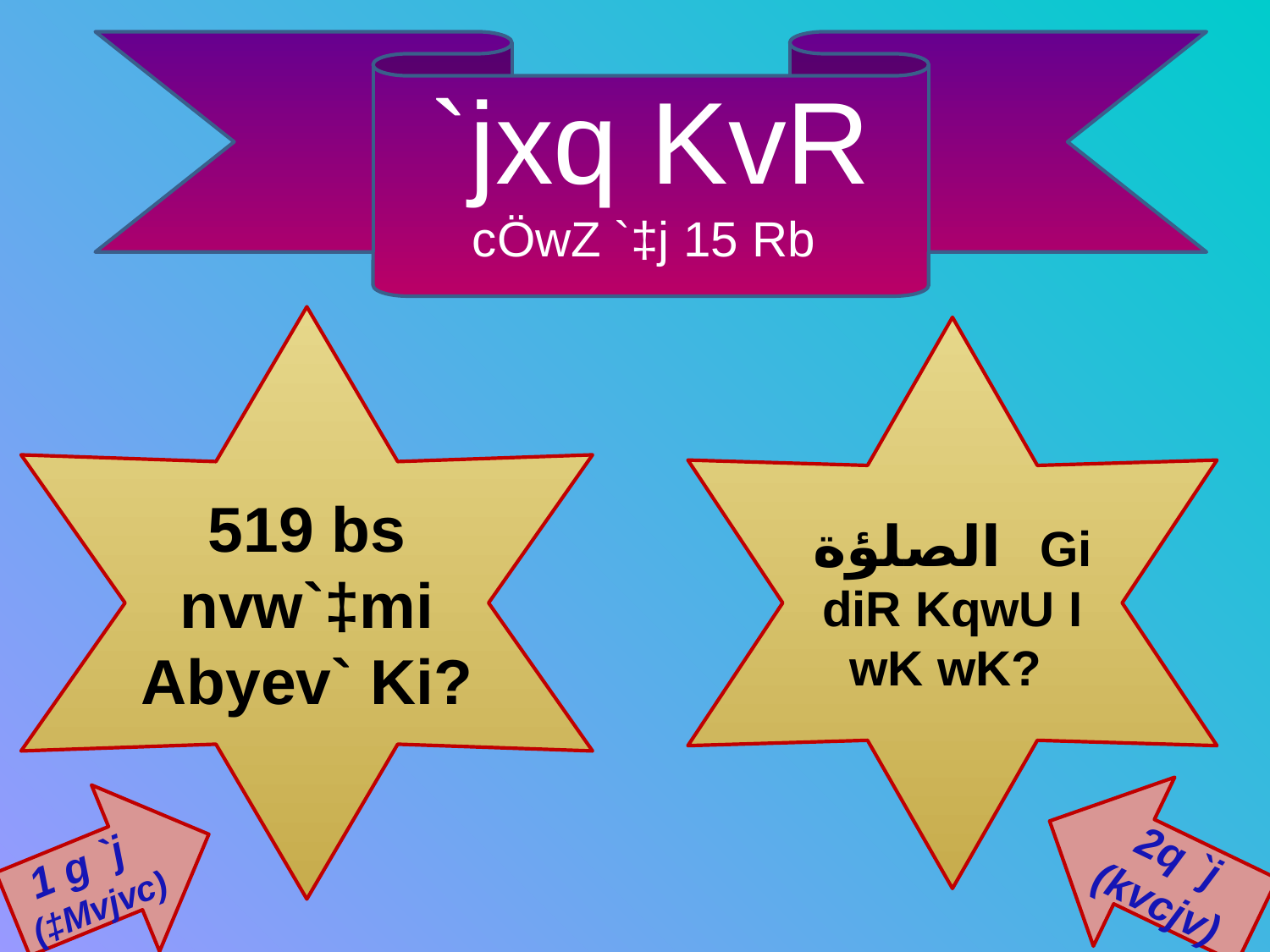

`jxq KvR
cÖwZ `‡j 15 Rb

519 bs nvw`‡mi Abyev` Ki?
الصلؤة  Gi diR KqwU I wK wK?
2q `j  (kvcjv)
1 g `j  (‡Mvjvc)